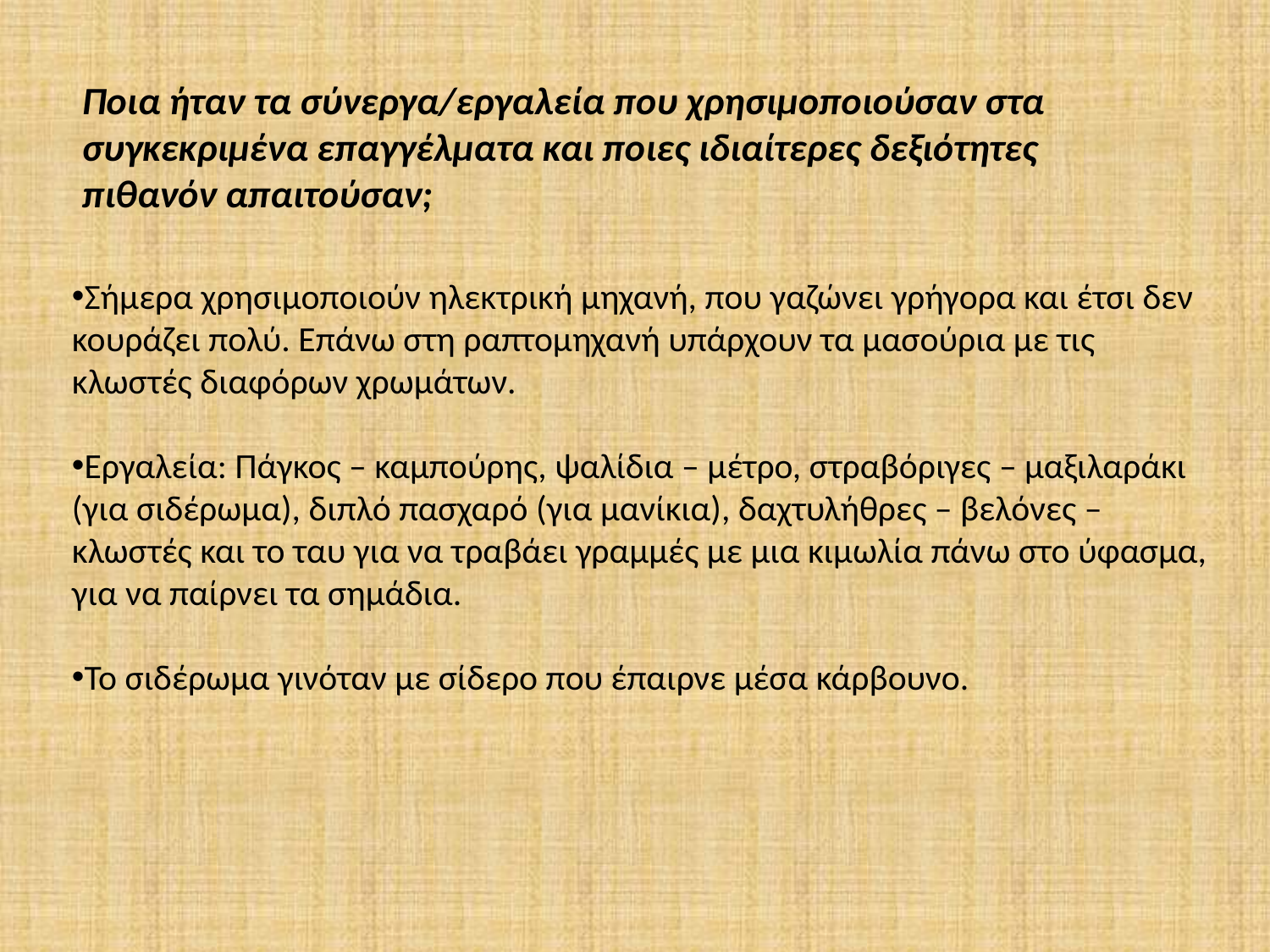

Ποια ήταν τα σύνεργα/εργαλεία που χρησιμοποιούσαν στα συγκεκριμένα επαγγέλματα και ποιες ιδιαίτερες δεξιότητες πιθανόν απαιτούσαν;

Σήμερα χρησιμοποιούν ηλεκτρική μηχανή, που γαζώνει γρήγορα και έτσι δεν κουράζει πολύ. Επάνω στη ραπτομηχανή υπάρχουν τα μασούρια με τις κλωστές διαφόρων χρωμάτων.

Εργαλεία: Πάγκος – καμπούρης, ψαλίδια – μέτρο, στραβόριγες – μαξιλαράκι (για σιδέρωμα), διπλό πασχαρό (για μανίκια), δαχτυλήθρες – βελόνες – κλωστές και το ταυ για να τραβάει γραμμές με μια κιμωλία πάνω στο ύφασμα, για να παίρνει τα σημάδια.

Το σιδέρωμα γινόταν με σίδερο που έπαιρνε μέσα κάρβουνο.